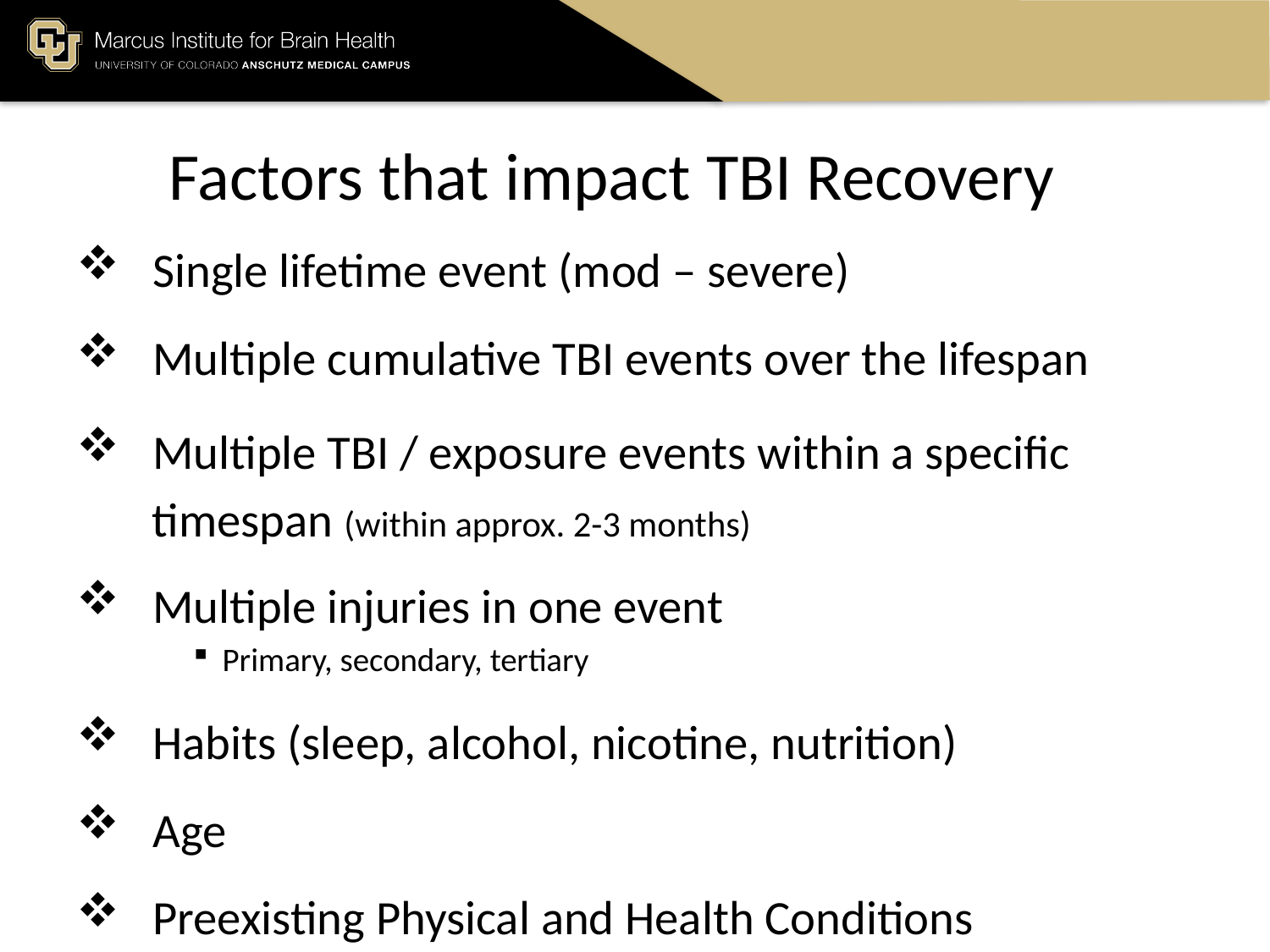

# Factors that impact TBI Recovery

   Single lifetime event (mod – severe)

   Multiple cumulative TBI events over the lifespan

   Multiple TBI / exposure events within a specific
       timespan (within approx. 2-3 months)

   Multiple injuries in one event
Primary, secondary, tertiary

   Habits (sleep, alcohol, nicotine, nutrition)

   Age

   Preexisting Physical and Health Conditions